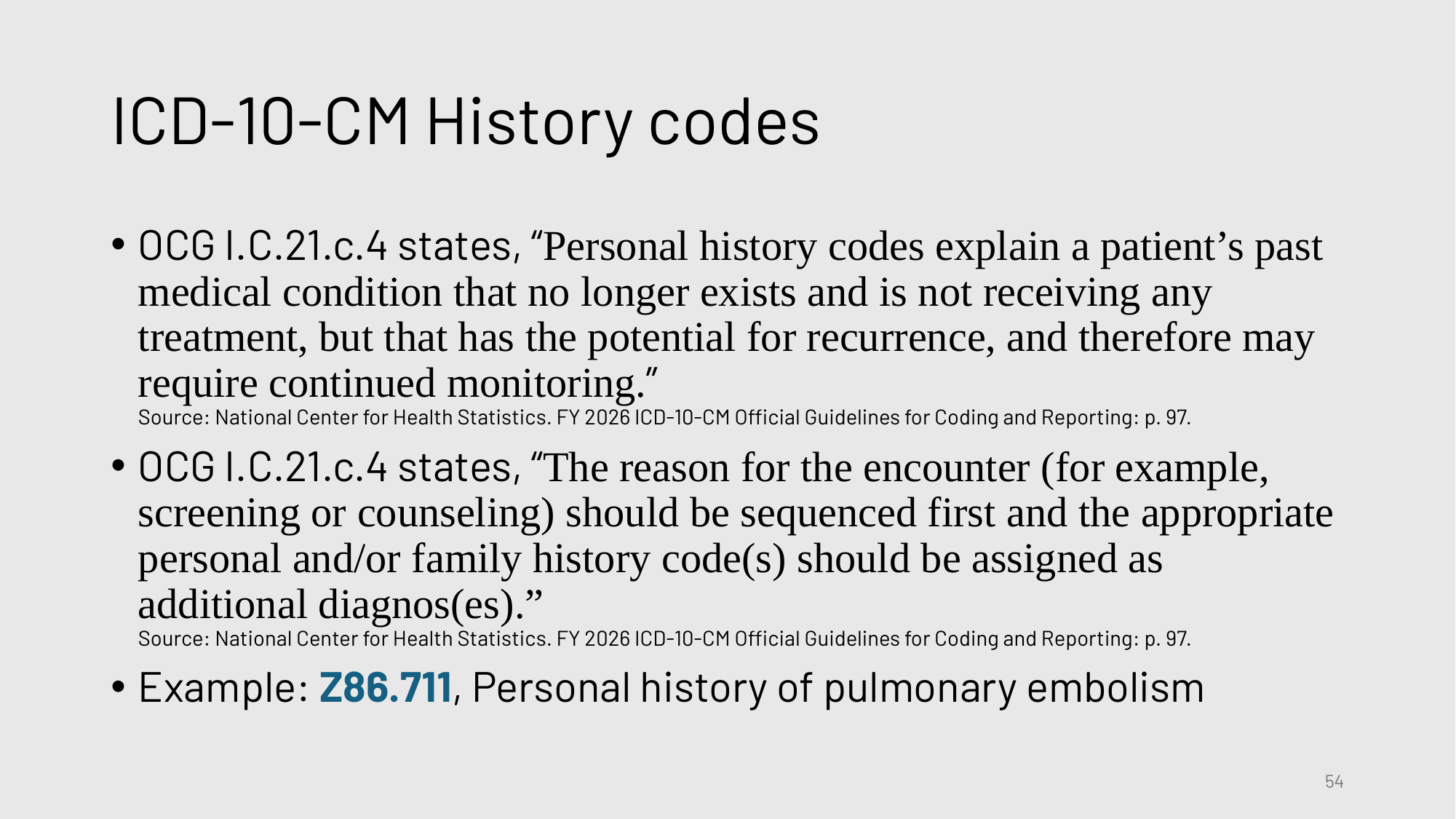

# ICD-10-CM History codes
OCG I.C.21.c.4 states, “Personal history codes explain a patient’s past medical condition that no longer exists and is not receiving any treatment, but that has the potential for recurrence, and therefore may require continued monitoring.”
Source: National Center for Health Statistics. FY 2026 ICD-10-CM Official Guidelines for Coding and Reporting: p. 97.
OCG I.C.21.c.4 states, “The reason for the encounter (for example, screening or counseling) should be sequenced first and the appropriate personal and/or family history code(s) should be assigned as additional diagnos(es).”
Source: National Center for Health Statistics. FY 2026 ICD-10-CM Official Guidelines for Coding and Reporting: p. 97.
Example: Z86.711, Personal history of pulmonary embolism
54